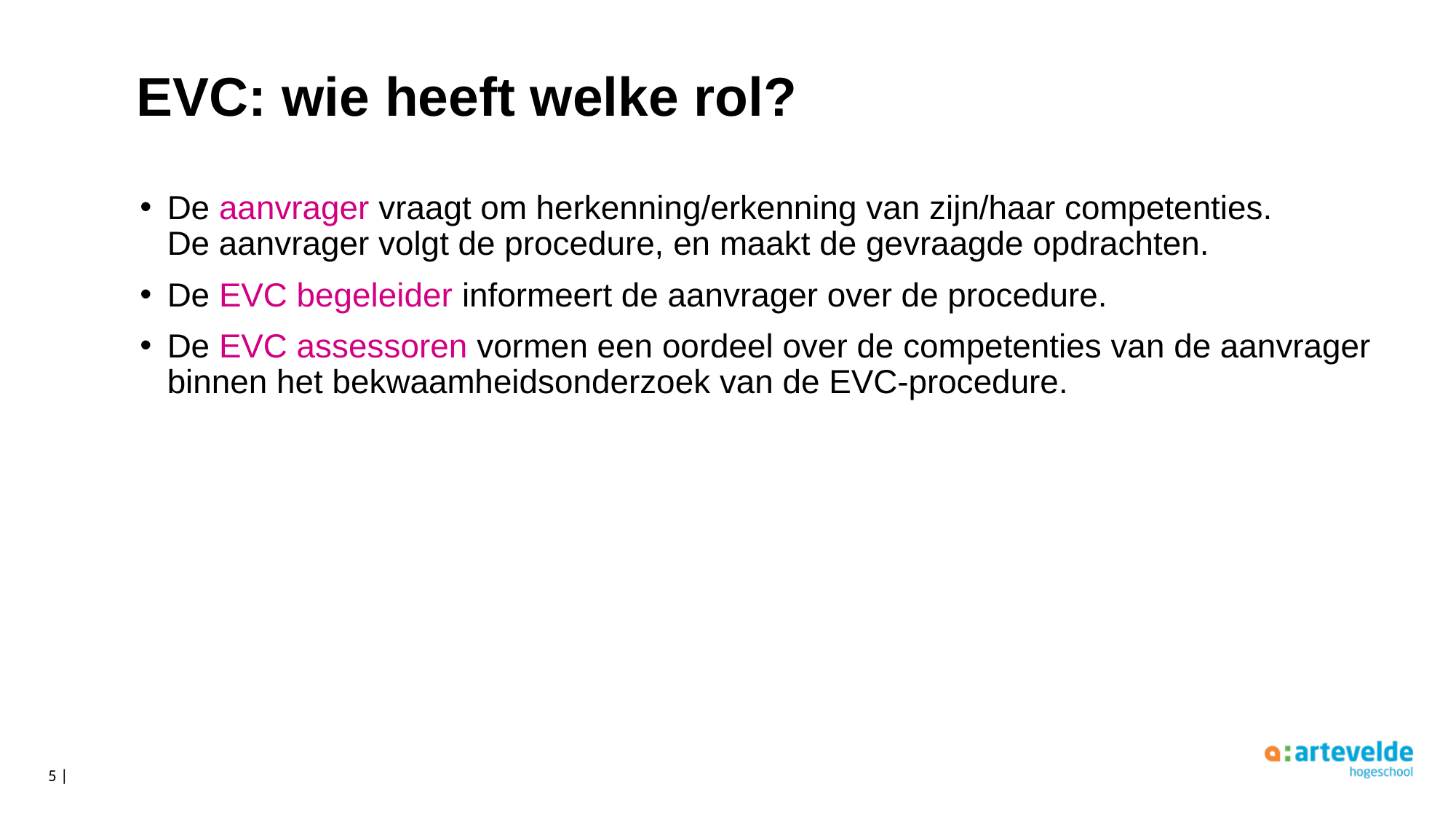

# EVC: wie heeft welke rol?
De aanvrager vraagt om herkenning/erkenning van zijn/haar competenties.
De aanvrager volgt de procedure, en maakt de gevraagde opdrachten.
De EVC begeleider informeert de aanvrager over de procedure.
De EVC assessoren vormen een oordeel over de competenties van de aanvrager binnen het bekwaamheidsonderzoek van de EVC-procedure.
5 |